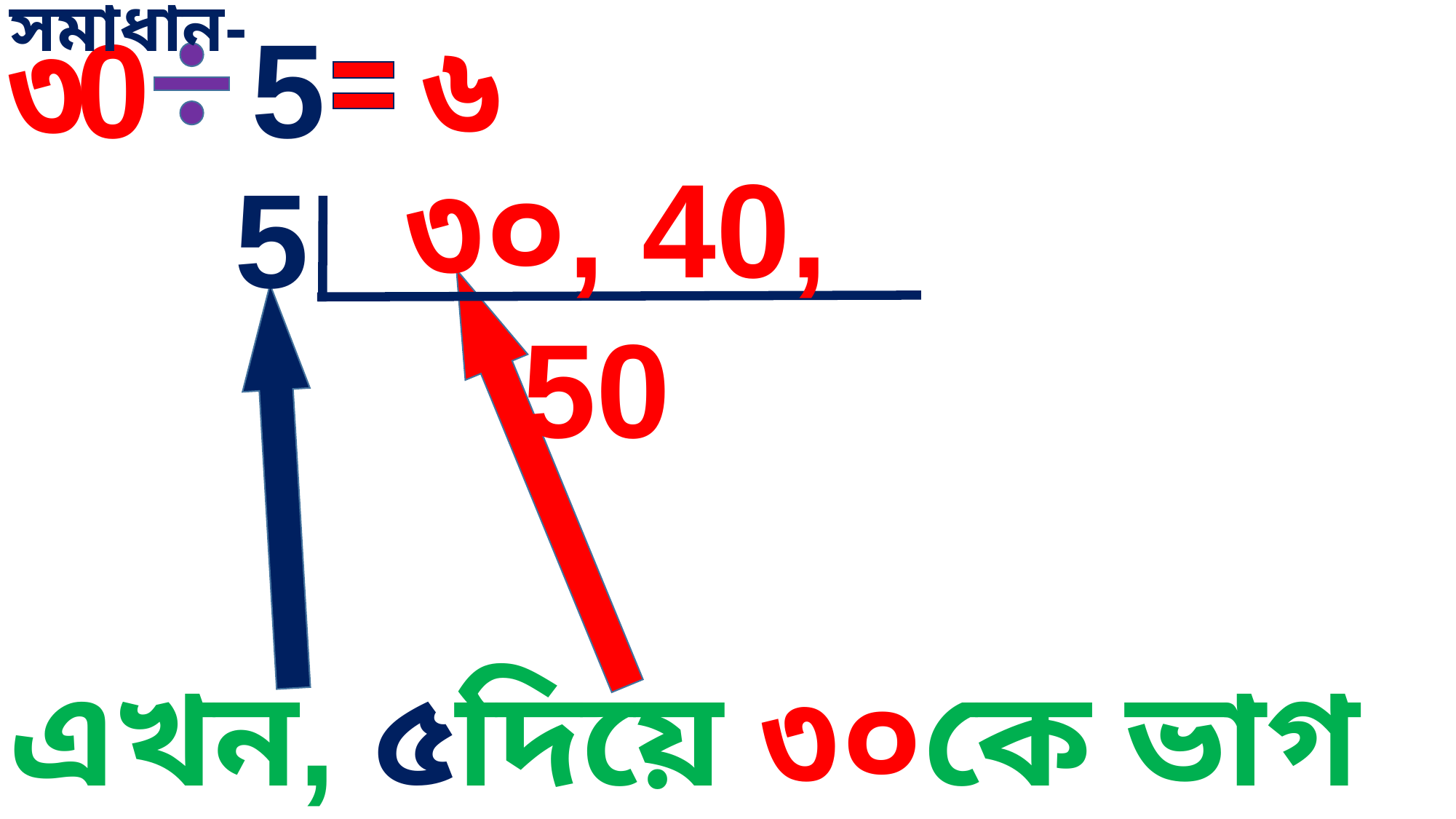

সমাধান-
৬
৩
0
5

৩০, 40, 50
5

এখন, ৫দিয়ে ৩০কে ভাগ করবো